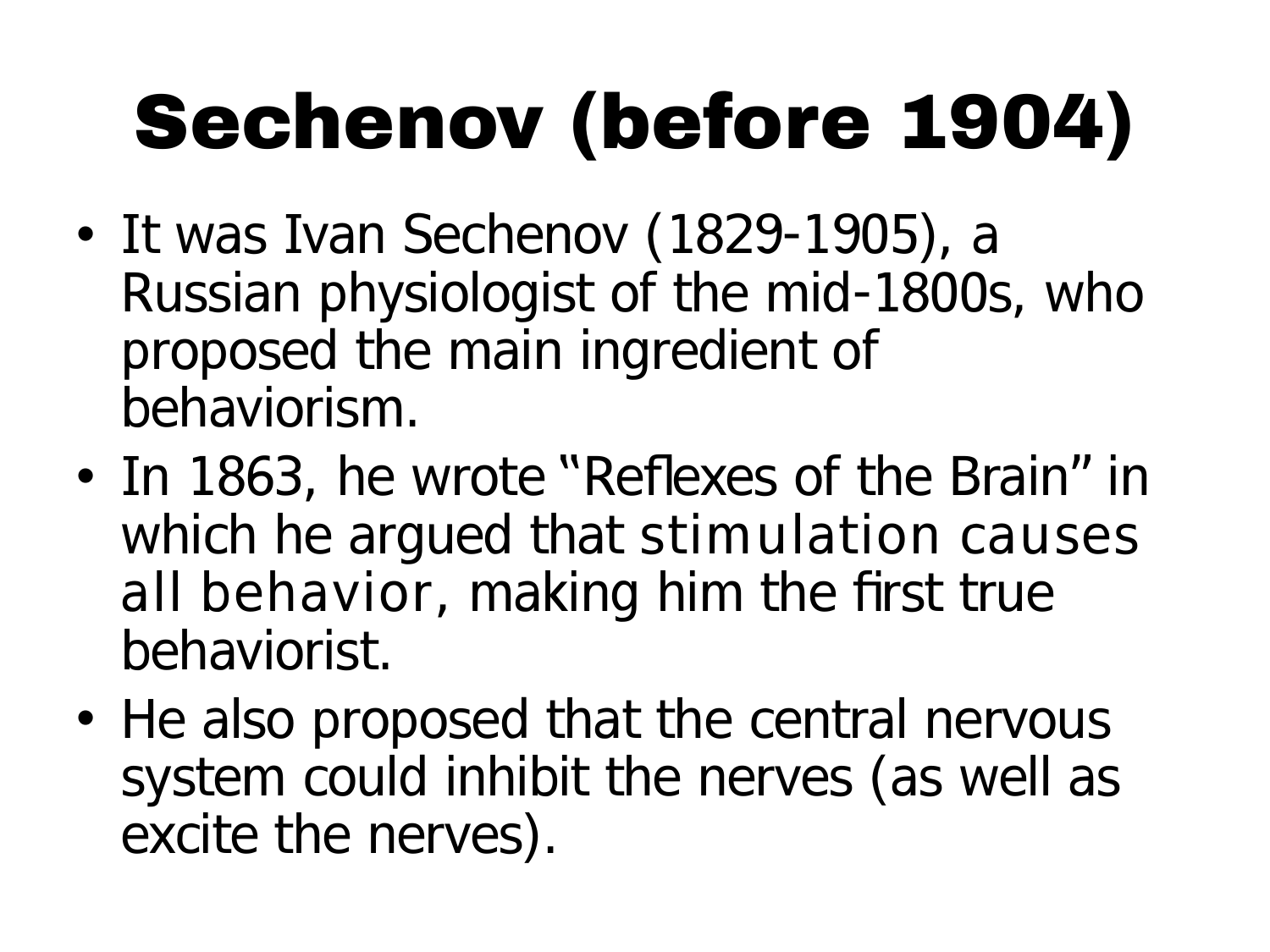

# Sechenov (before 1904)
It was Ivan Sechenov (1829-1905), a Russian physiologist of the mid-1800s, who proposed the main ingredient of behaviorism.
In 1863, he wrote “Reflexes of the Brain” in which he argued that stimulation causes all behavior, making him the first true behaviorist.
He also proposed that the central nervous system could inhibit the nerves (as well as excite the nerves).